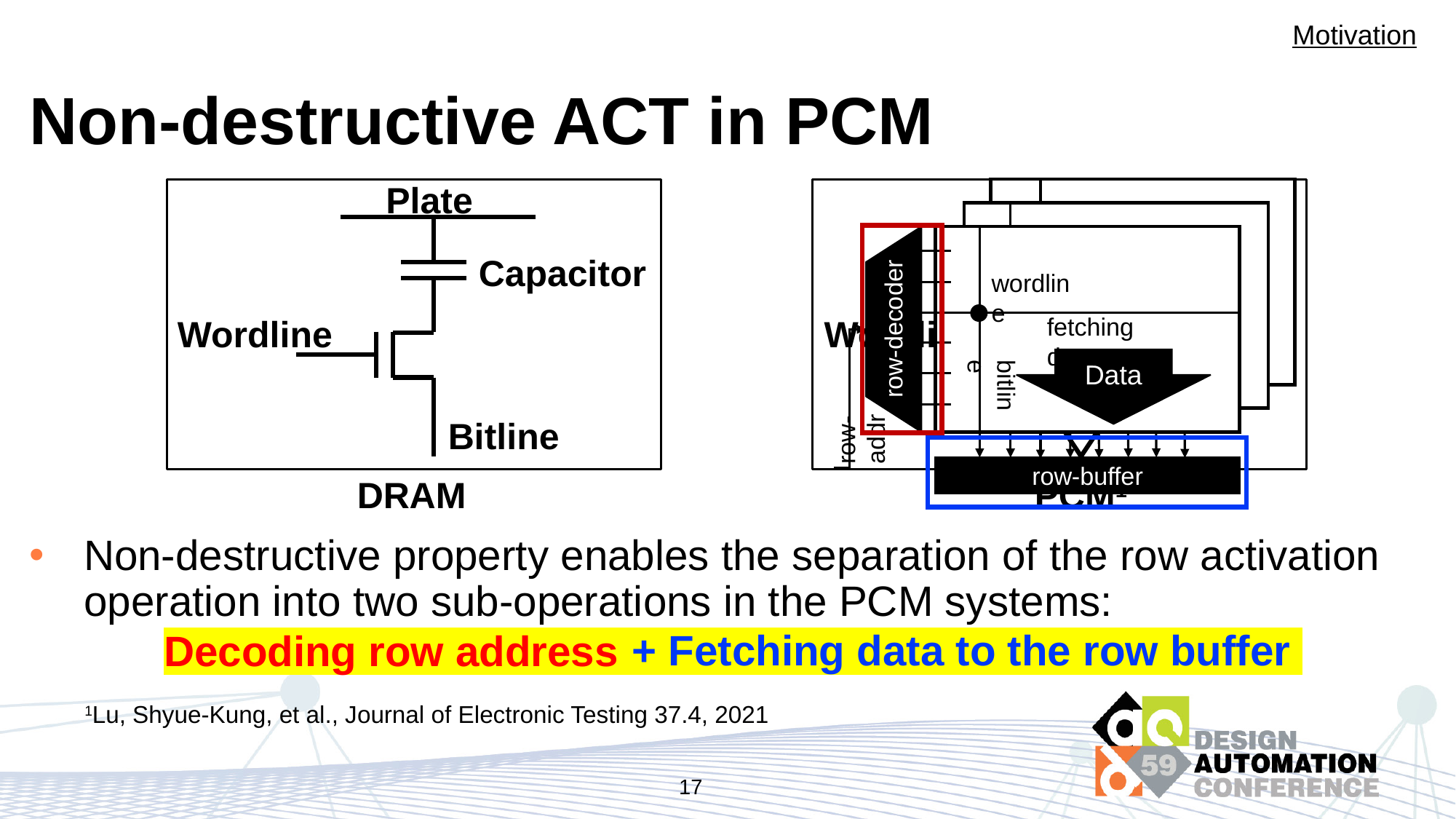

Motivation
# Non-destructive ACT in PCM
Plate

Capacitor
Wordline
Bitline
DRAM
Bitline

Resistive
Storage
Wordline

PCM1

wordline
fetching data
row-decoder

Data
bitline
row-addr
row-buffer

Non-destructive property enables the separation of the row activation operation into two sub-operations in the PCM systems:

 + Fetching data to the row buffer

Decoding row address

1Lu, Shyue-Kung, et al., Journal of Electronic Testing 37.4, 2021